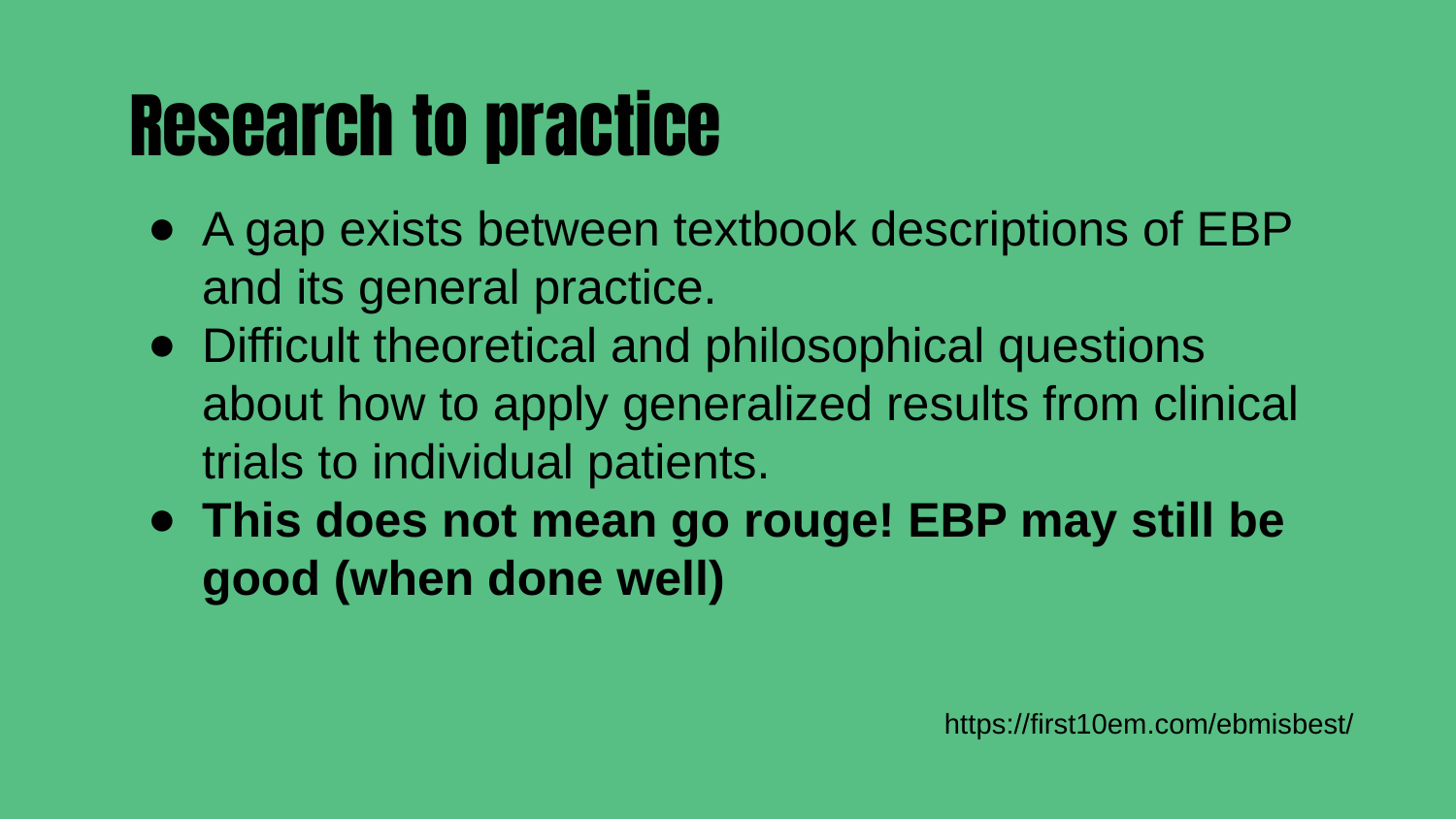

# Research to practice
A gap exists between textbook descriptions of EBP and its general practice.
Difficult theoretical and philosophical questions about how to apply generalized results from clinical trials to individual patients.
This does not mean go rouge! EBP may still be good (when done well)
https://first10em.com/ebmisbest/